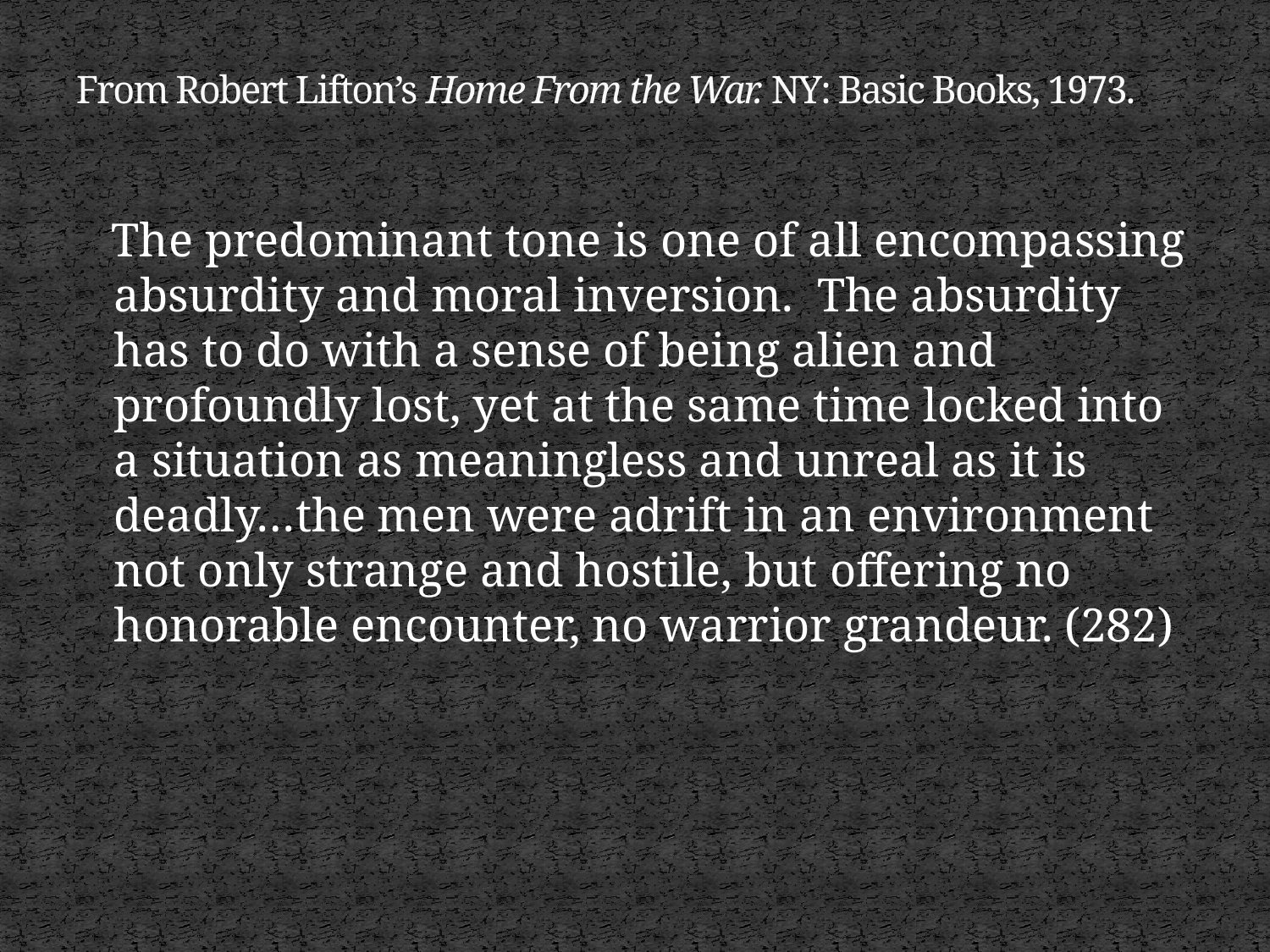

# From Robert Lifton’s Home From the War. NY: Basic Books, 1973.

   The predominant tone is one of all encompassing absurdity and moral inversion.  The absurdity has to do with a sense of being alien and profoundly lost, yet at the same time locked into a situation as meaningless and unreal as it is deadly…the men were adrift in an environment not only strange and hostile, but offering no honorable encounter, no warrior grandeur. (282)